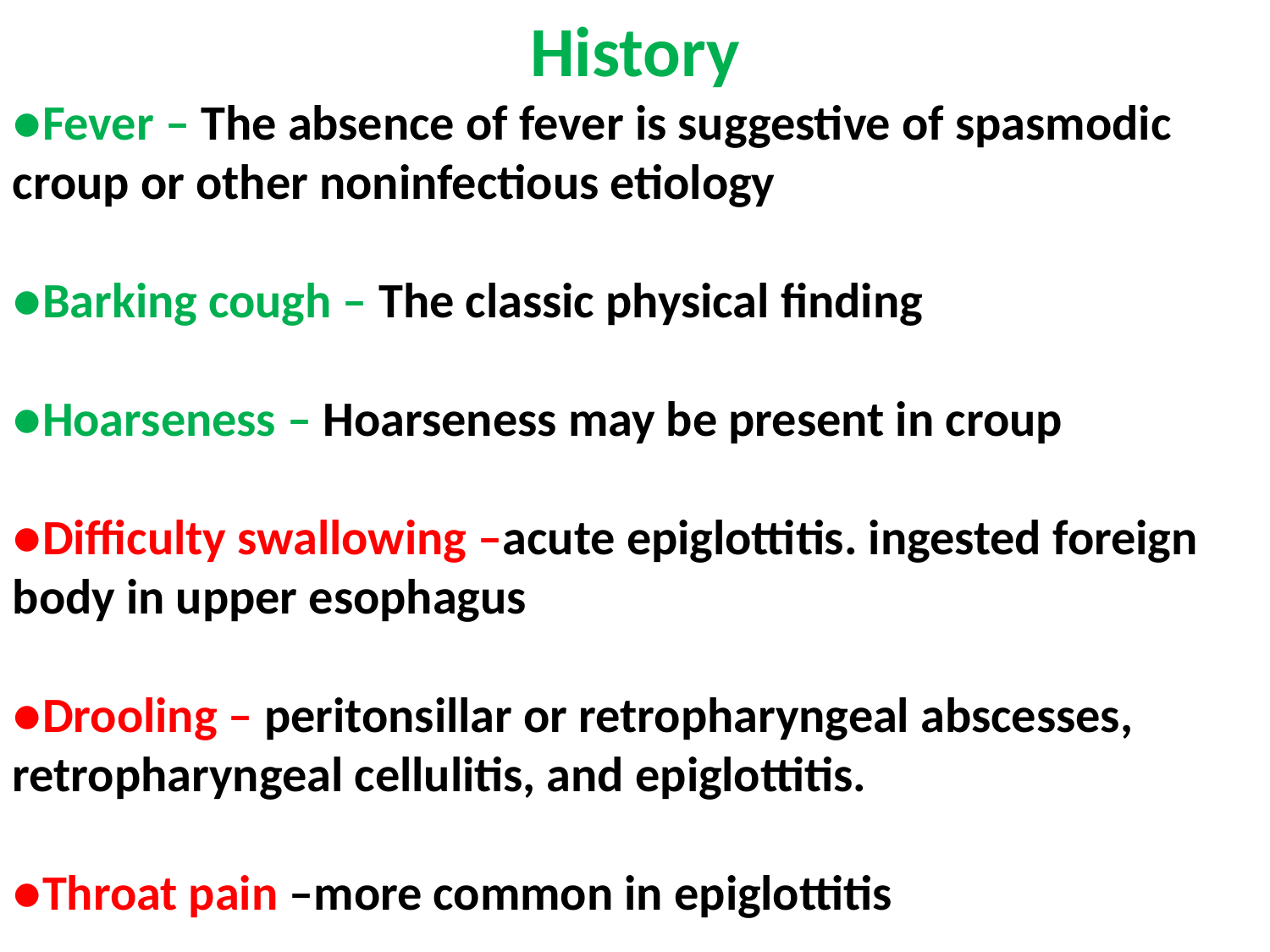

History
●Fever – The absence of fever is suggestive of spasmodic croup or other noninfectious etiology

●Barking cough – The classic physical finding

●Hoarseness – Hoarseness may be present in croup

●Difficulty swallowing –acute epiglottitis. ingested foreign body in upper esophagus

●Drooling – peritonsillar or retropharyngeal abscesses, retropharyngeal cellulitis, and epiglottitis.

●Throat pain –more common in epiglottitis